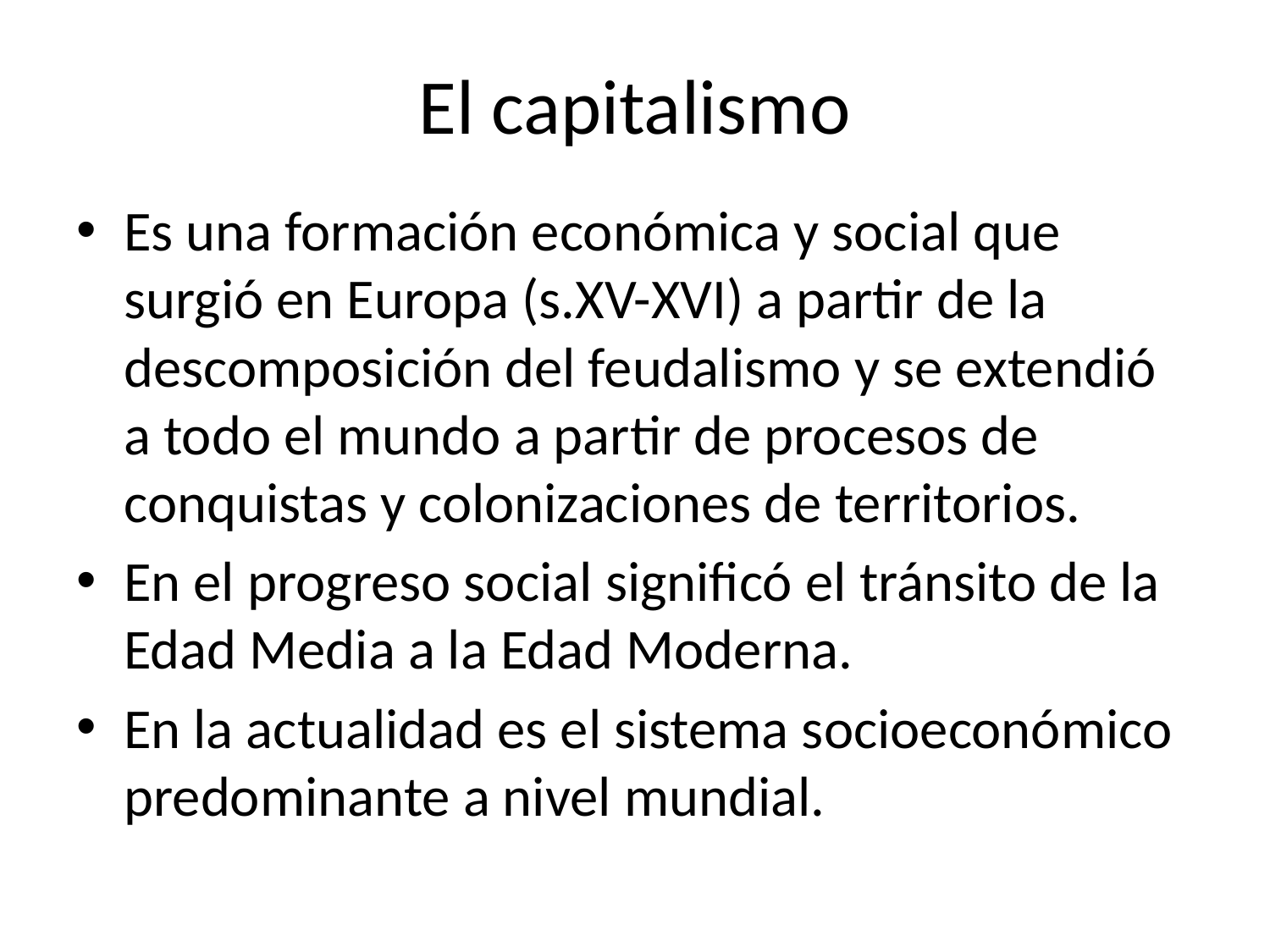

# El capitalismo
Es una formación económica y social que surgió en Europa (s.XV-XVI) a partir de la descomposición del feudalismo y se extendió a todo el mundo a partir de procesos de conquistas y colonizaciones de territorios.
En el progreso social significó el tránsito de la Edad Media a la Edad Moderna.
En la actualidad es el sistema socioeconómico predominante a nivel mundial.